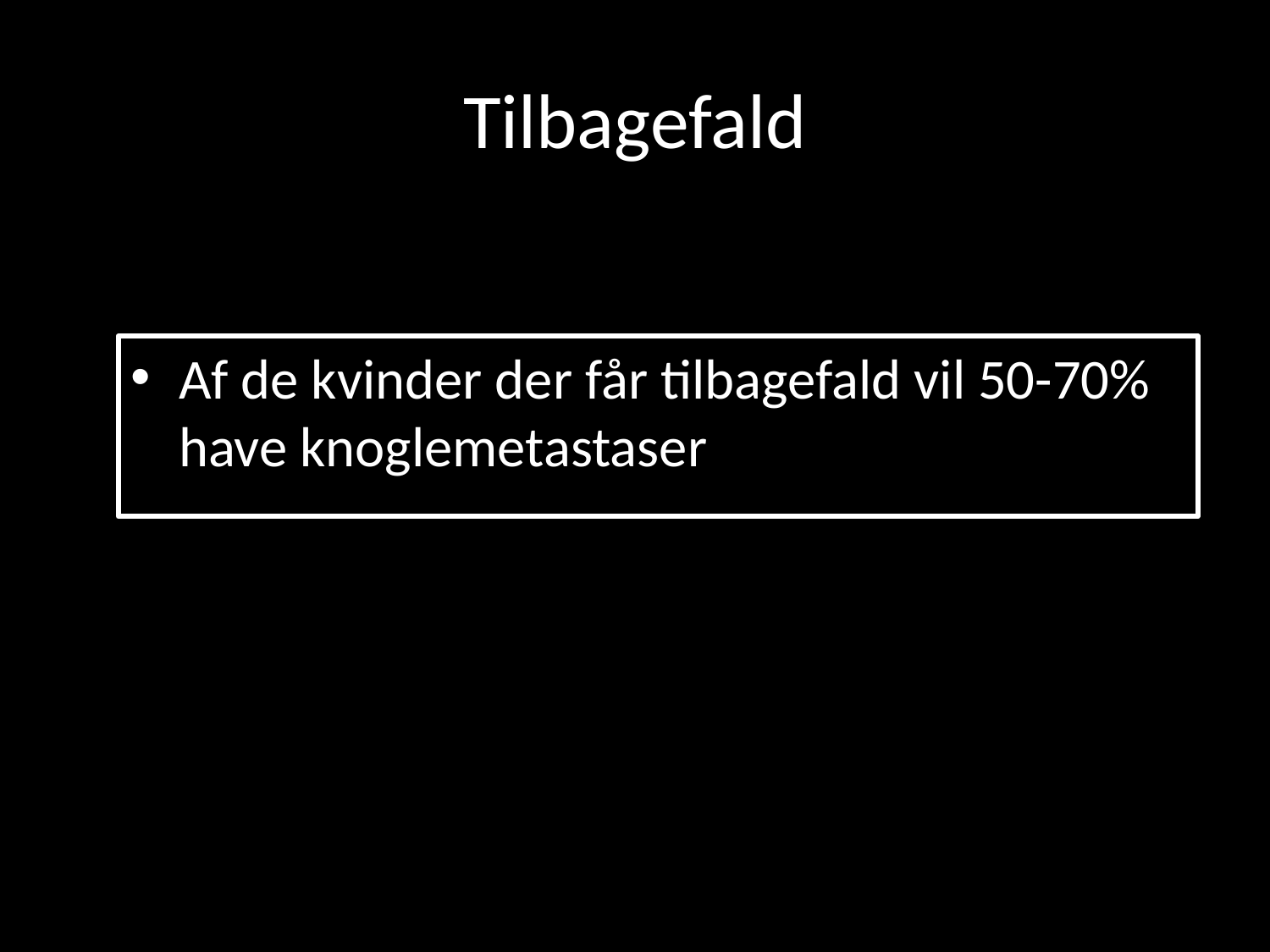

# Tilbagefald
Af de kvinder der får tilbagefald vil 50-70% have knoglemetastaser